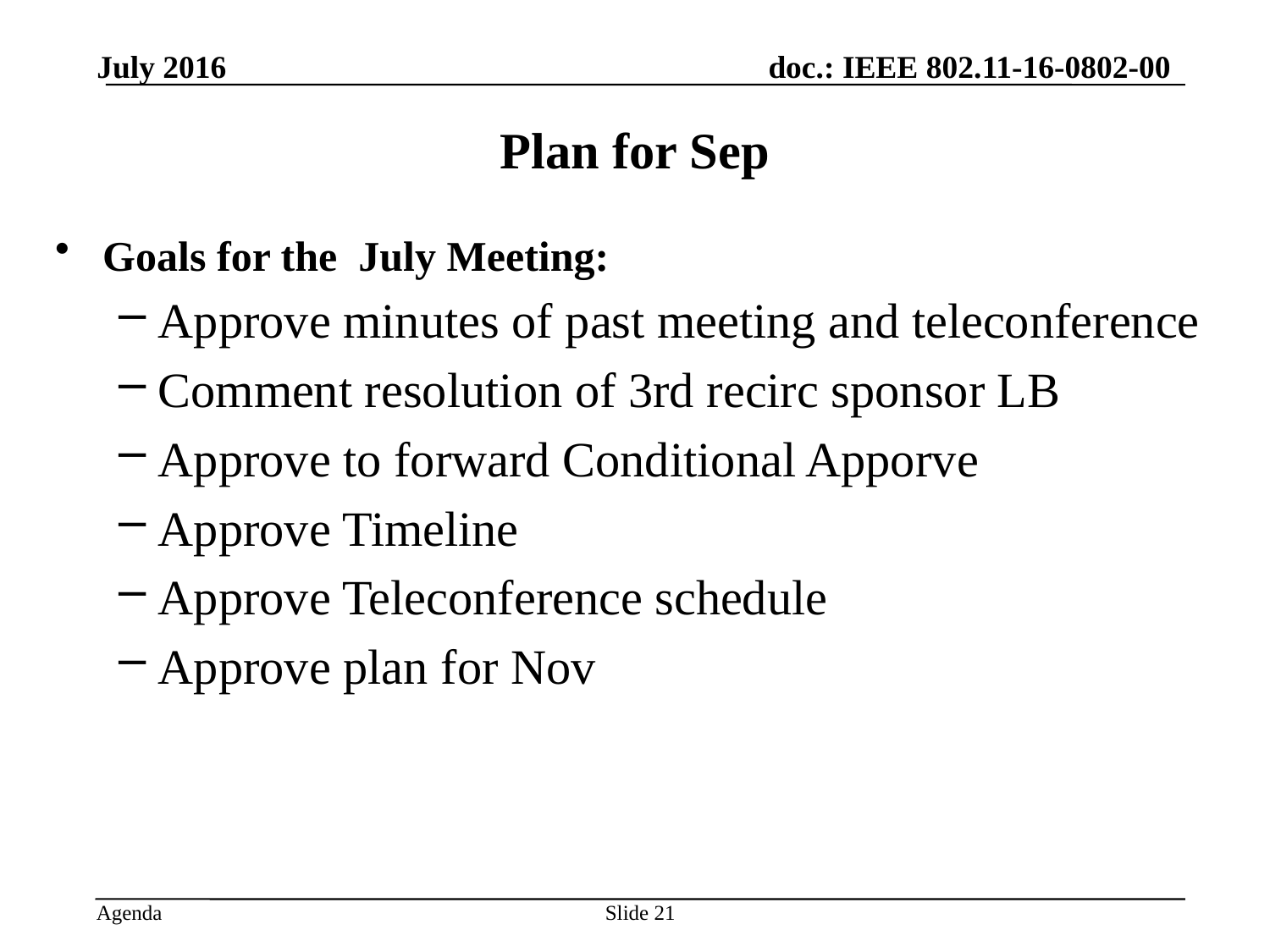

July 2016
# Plan for Sep
Goals for the  July Meeting:
Approve minutes of past meeting and teleconference
Comment resolution of 3rd recirc sponsor LB
Approve to forward Conditional Apporve
Approve Timeline
Approve Teleconference schedule
Approve plan for Nov

Slide 21